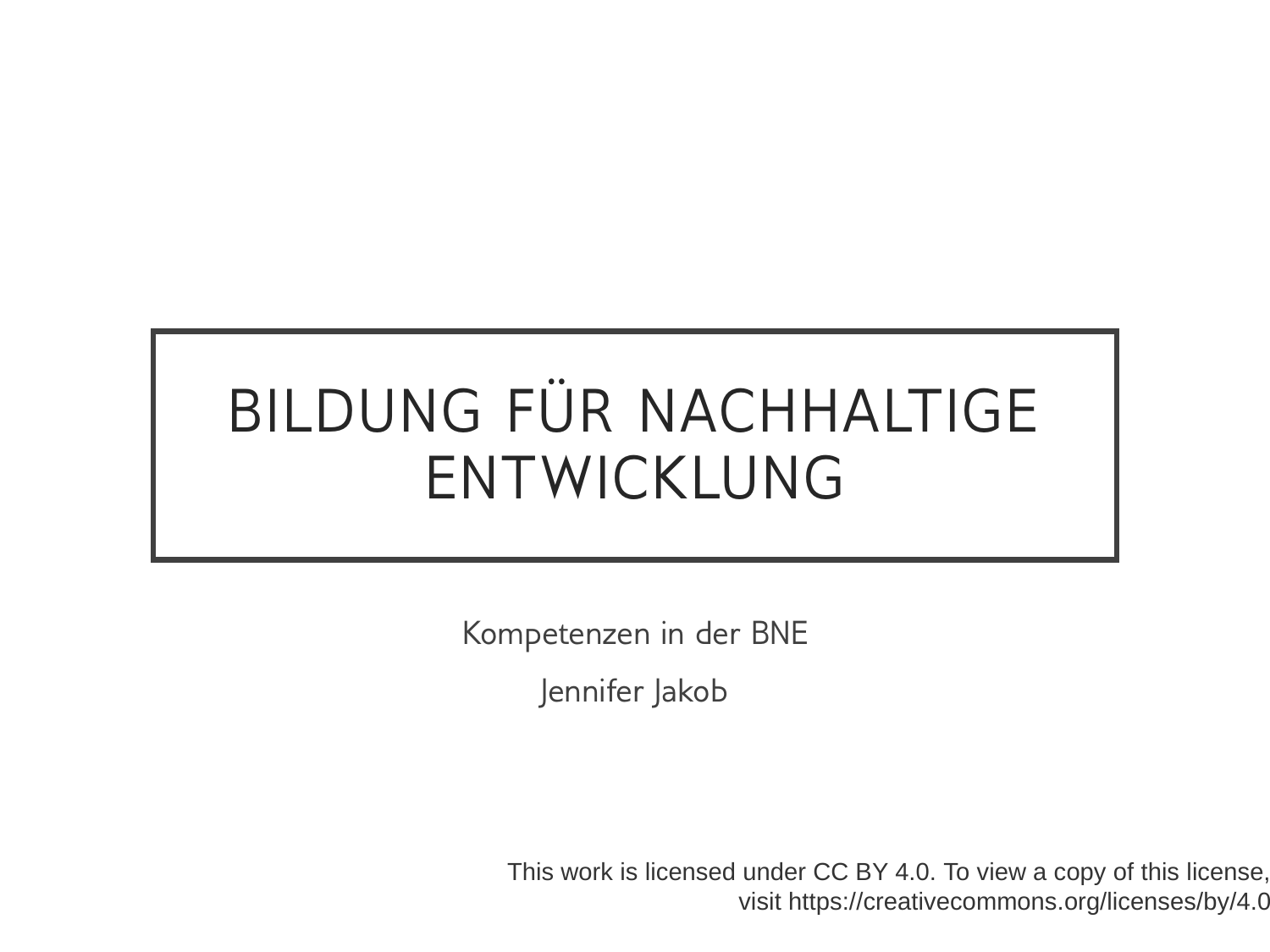

# Bildung für nachhaltige Entwicklung
Kompetenzen in der BNE
Jennifer Jakob
This work is licensed under CC BY 4.0. To view a copy of this license,
visit https://creativecommons.org/licenses/by/4.0/